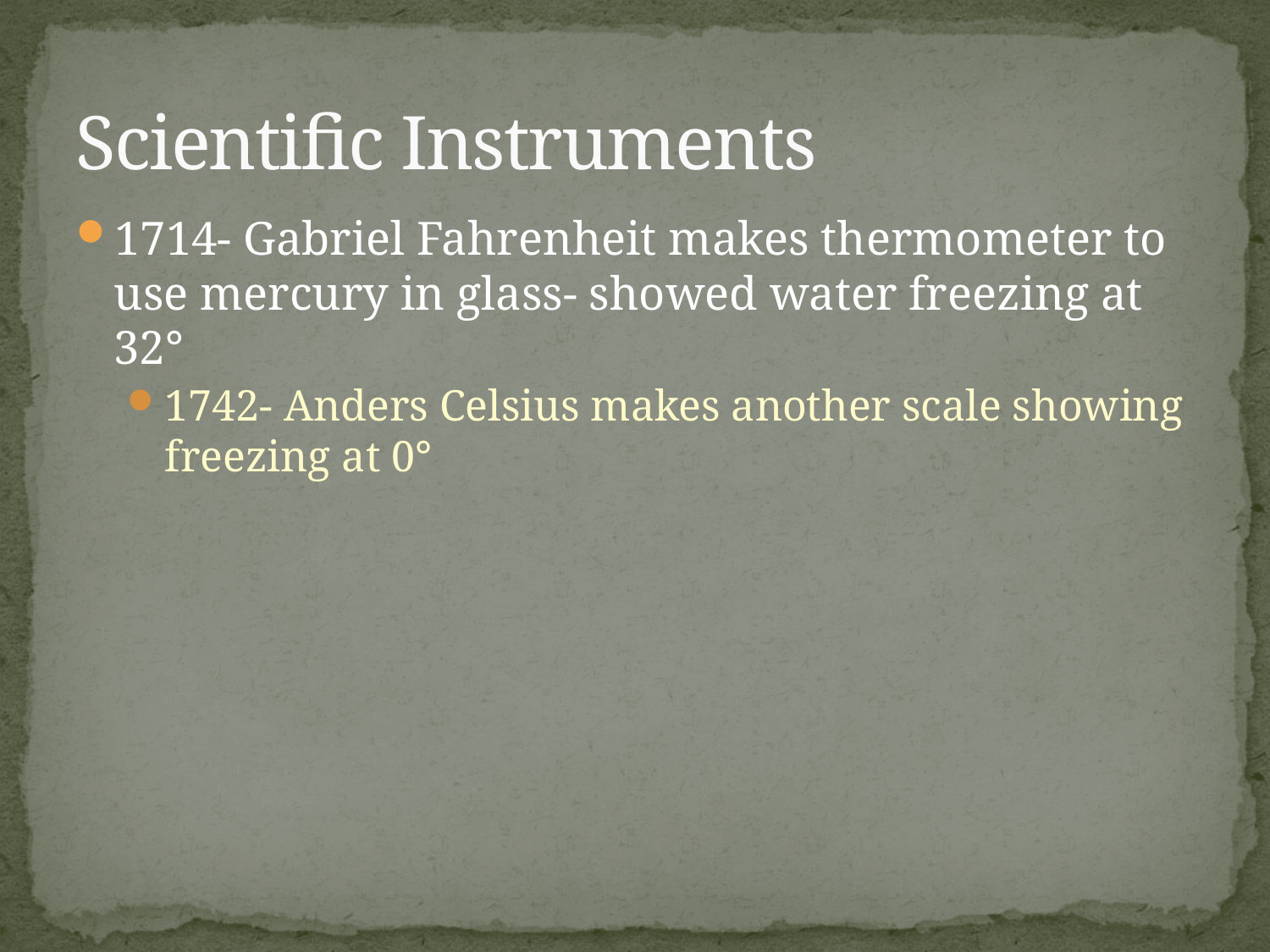

# Scientific Instruments
1714- Gabriel Fahrenheit makes thermometer to use mercury in glass- showed water freezing at 32°
1742- Anders Celsius makes another scale showing freezing at 0°